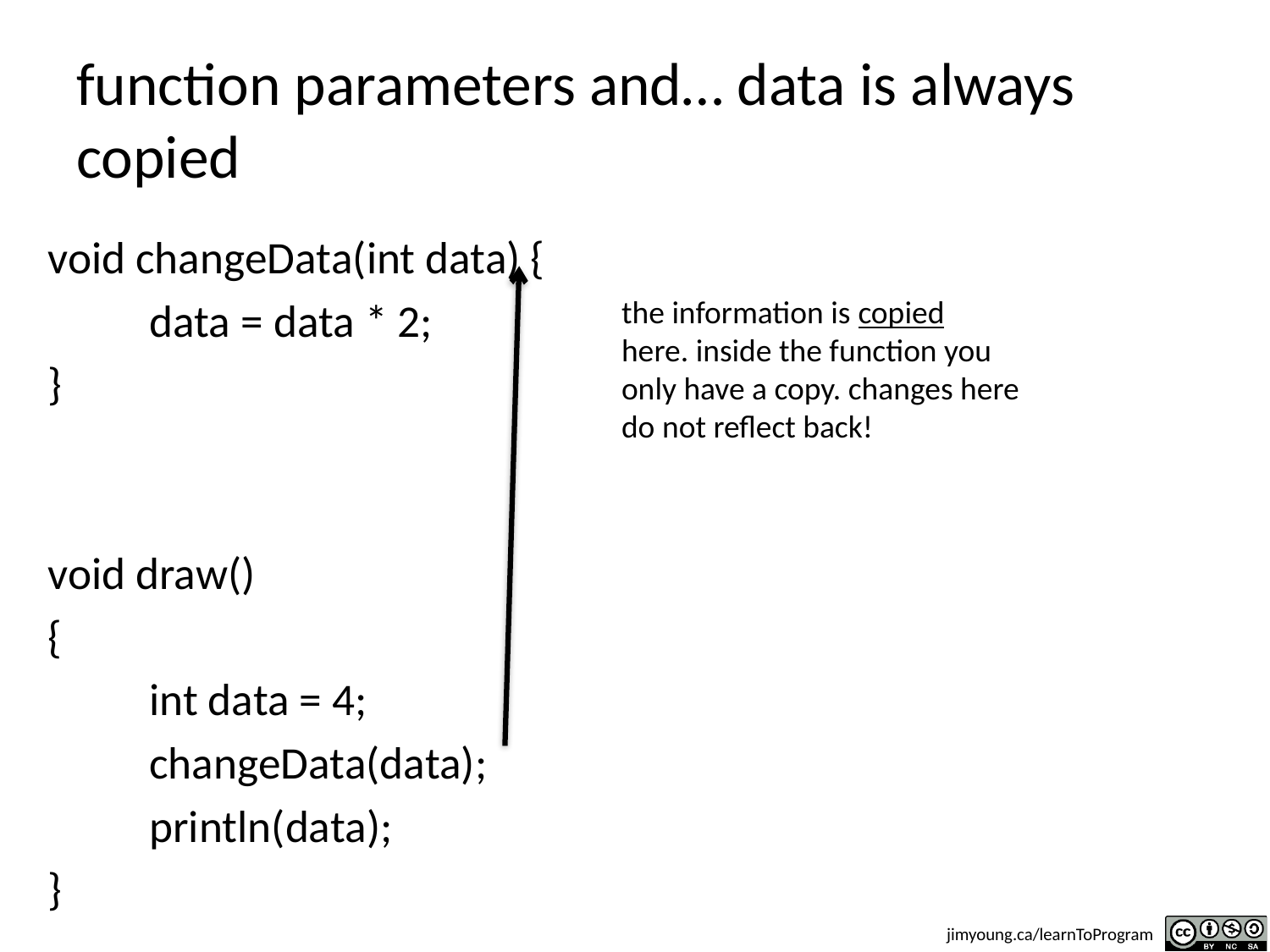

# function parameters and… data is always copied
void changeData(int data) {
	data = data * 2;
}

void draw()
{
	int data = 4;
	changeData(data);
	println(data);
}
the information is copied
here. inside the function you
only have a copy. changes here
do not reflect back!